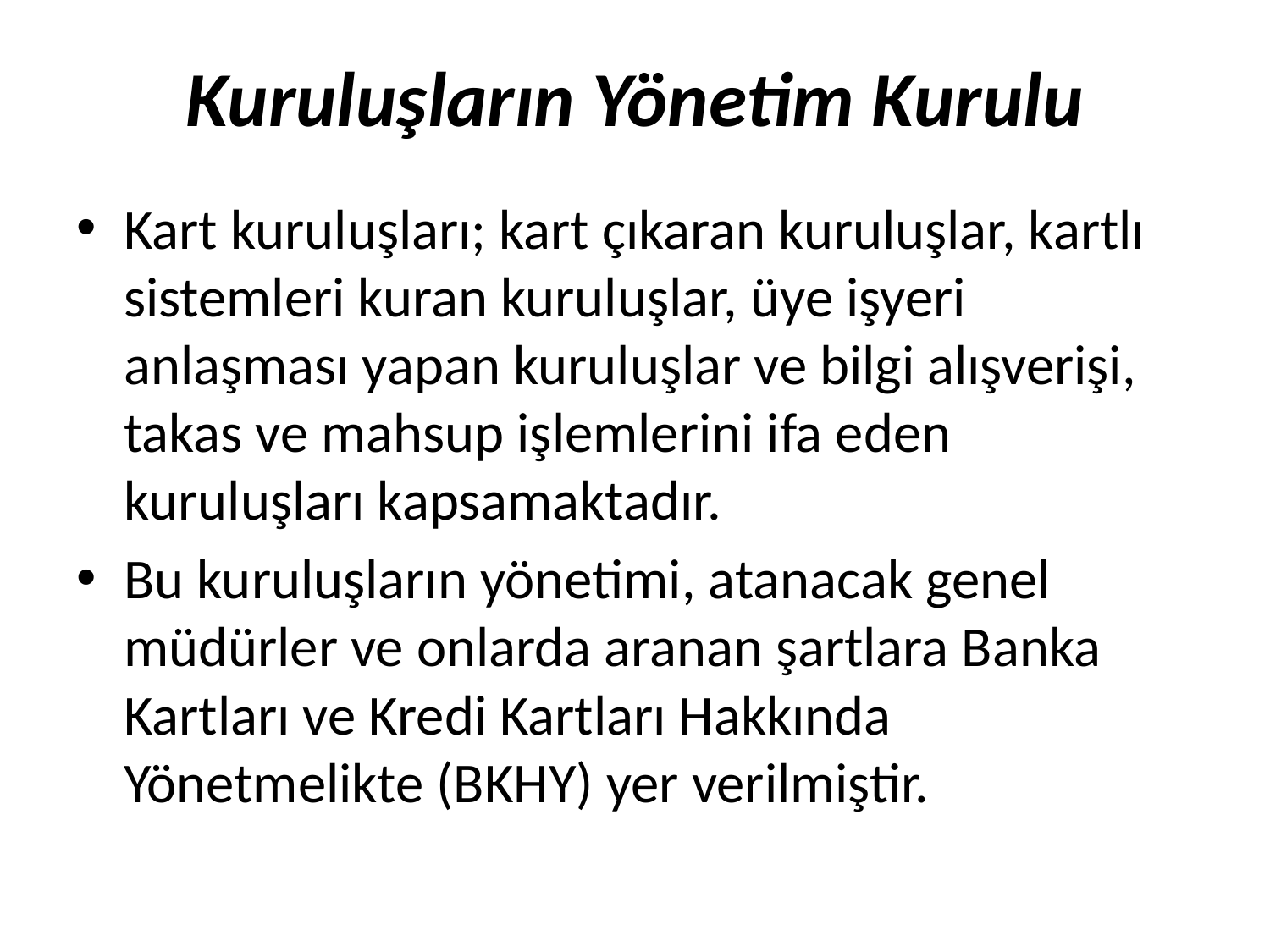

# Kuruluşların Yönetim Kurulu
Kart kuruluşları; kart çıkaran kuruluşlar, kartlı sistemleri kuran kuruluşlar, üye işyeri anlaşması yapan kuruluşlar ve bilgi alışverişi, takas ve mahsup işlemlerini ifa eden kuruluşları kapsamaktadır.
Bu kuruluşların yönetimi, atanacak genel müdürler ve onlarda aranan şartlara Banka Kartları ve Kredi Kartları Hakkında Yönetmelikte (BKHY) yer verilmiştir.